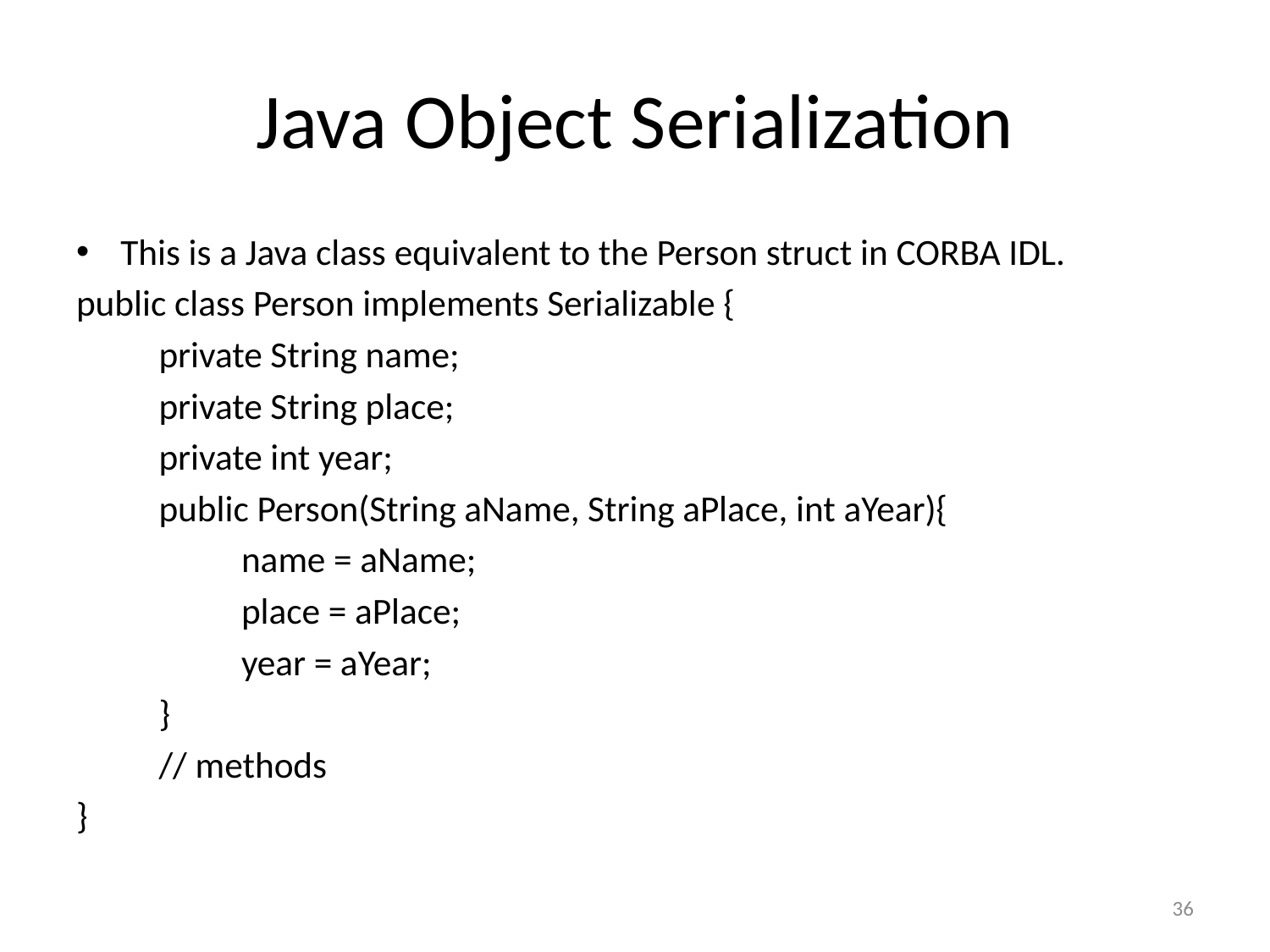

# Java Object Serialization
This is a Java class equivalent to the Person struct in CORBA IDL.
public class Person implements Serializable {
	private String name;
	private String place;
	private int year;
	public Person(String aName, String aPlace, int aYear){
		name = aName;
		place = aPlace;
		year = aYear;
	}
	// methods
}
36